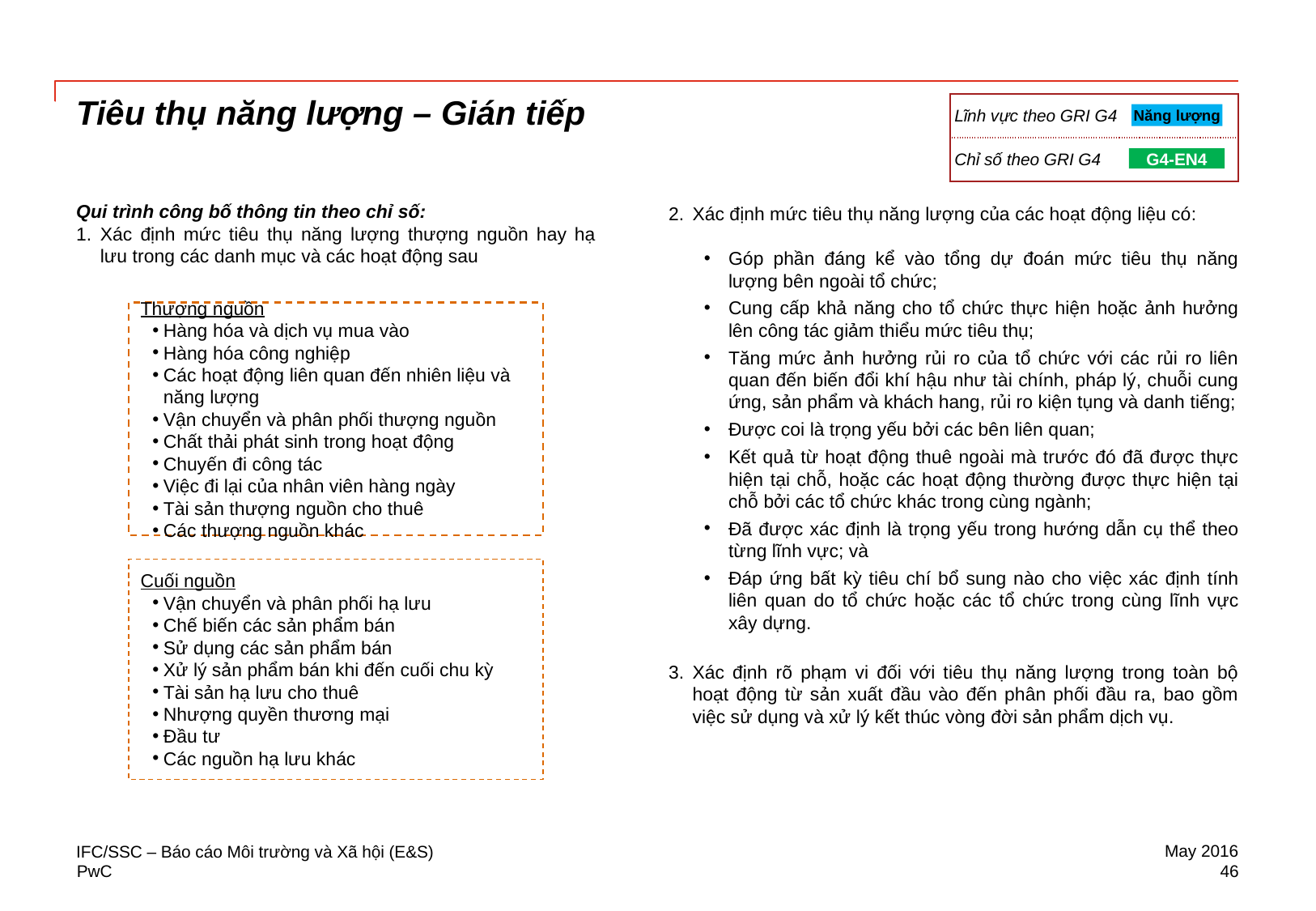

|  |  |
| --- | --- |
| Lĩnh vực theo GRI G4 |  |
| Chỉ số theo GRI G4 |  |
Tiêu thụ năng lượng – Gián tiếp

Năng lượng
G4-EN4
Qui trình công bố thông tin theo chỉ số:
Xác định mức tiêu thụ năng lượng thượng nguồn hay hạ lưu trong các danh mục và các hoạt động sau

Xác định mức tiêu thụ năng lượng của các hoạt động liệu có:

Góp phần đáng kể vào tổng dự đoán mức tiêu thụ năng lượng bên ngoài tổ chức;
Cung cấp khả năng cho tổ chức thực hiện hoặc ảnh hưởng lên công tác giảm thiểu mức tiêu thụ;
Tăng mức ảnh hưởng rủi ro của tổ chức với các rủi ro liên quan đến biến đổi khí hậu như tài chính, pháp lý, chuỗi cung ứng, sản phẩm và khách hang, rủi ro kiện tụng và danh tiếng;
Được coi là trọng yếu bởi các bên liên quan;
Kết quả từ hoạt động thuê ngoài mà trước đó đã được thực hiện tại chỗ, hoặc các hoạt động thường được thực hiện tại chỗ bởi các tổ chức khác trong cùng ngành;
Đã được xác định là trọng yếu trong hướng dẫn cụ thể theo từng lĩnh vực; và
Đáp ứng bất kỳ tiêu chí bổ sung nào cho việc xác định tính liên quan do tổ chức hoặc các tổ chức trong cùng lĩnh vực xây dựng.

Xác định rõ phạm vi đối với tiêu thụ năng lượng trong toàn bộ hoạt động từ sản xuất đầu vào đến phân phối đầu ra, bao gồm việc sử dụng và xử lý kết thúc vòng đời sản phẩm dịch vụ.

Thượng nguồn
Hàng hóa và dịch vụ mua vào
Hàng hóa công nghiệp
Các hoạt động liên quan đến nhiên liệu và năng lượng
Vận chuyển và phân phối thượng nguồn
Chất thải phát sinh trong hoạt động
Chuyến đi công tác
Việc đi lại của nhân viên hàng ngày
Tài sản thượng nguồn cho thuê
Các thượng nguồn khác
Cuối nguồn
Vận chuyển và phân phối hạ lưu
Chế biến các sản phẩm bán
Sử dụng các sản phẩm bán
Xử lý sản phẩm bán khi đến cuối chu kỳ
Tài sản hạ lưu cho thuê
Nhượng quyền thương mại
Đầu tư
Các nguồn hạ lưu khác
May 2016
IFC/SSC – Báo cáo Môi trường và Xã hội (E&S)
46